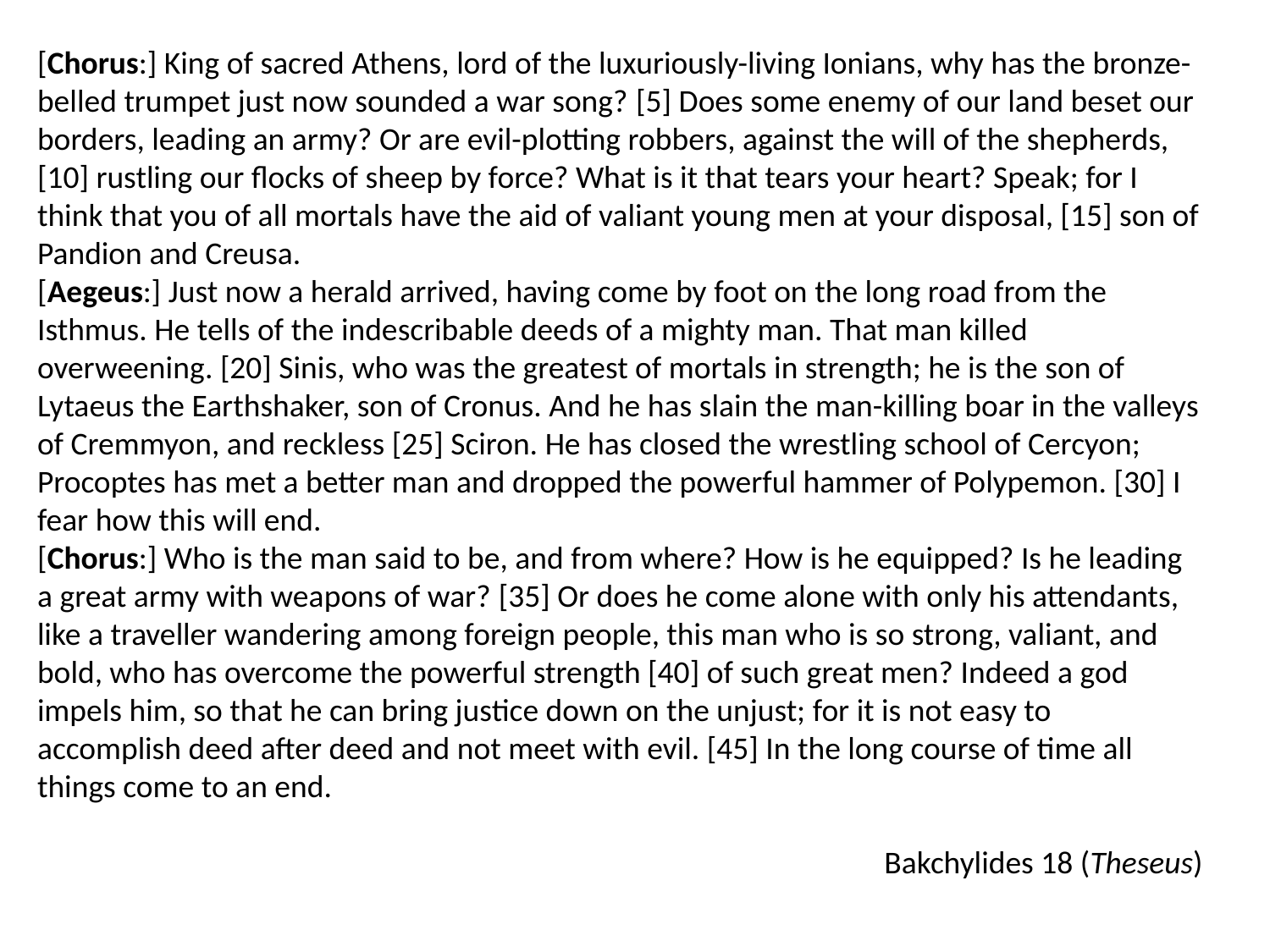

[Chorus:] King of sacred Athens, lord of the luxuriously-living Ionians, why has the bronze-belled trumpet just now sounded a war song? [5] Does some enemy of our land beset our borders, leading an army? Or are evil-plotting robbers, against the will of the shepherds, [10] rustling our flocks of sheep by force? What is it that tears your heart? Speak; for I think that you of all mortals have the aid of valiant young men at your disposal, [15] son of Pandion and Creusa.
[Aegeus:] Just now a herald arrived, having come by foot on the long road from the Isthmus. He tells of the indescribable deeds of a mighty man. That man killed overweening. [20] Sinis, who was the greatest of mortals in strength; he is the son of Lytaeus the Earthshaker, son of Cronus. And he has slain the man-killing boar in the valleys of Cremmyon, and reckless [25] Sciron. He has closed the wrestling school of Cercyon; Procoptes has met a better man and dropped the powerful hammer of Polypemon. [30] I fear how this will end.
[Chorus:] Who is the man said to be, and from where? How is he equipped? Is he leading a great army with weapons of war? [35] Or does he come alone with only his attendants, like a traveller wandering among foreign people, this man who is so strong, valiant, and bold, who has overcome the powerful strength [40] of such great men? Indeed a god impels him, so that he can bring justice down on the unjust; for it is not easy to accomplish deed after deed and not meet with evil. [45] In the long course of time all things come to an end.

Bakchylides 18 (Theseus)